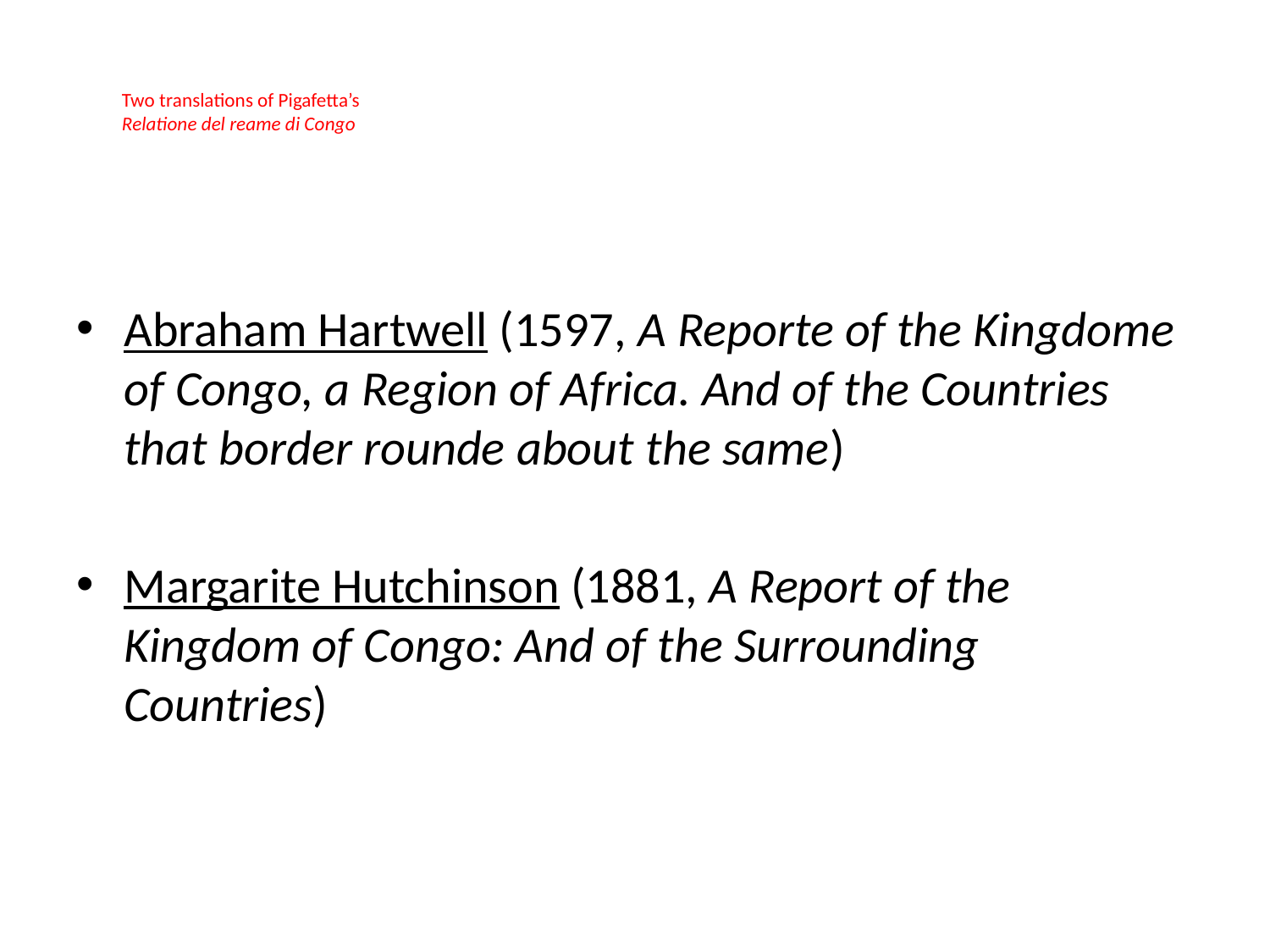

# Two translations of Pigafetta’s Relatione del reame di Congo

Abraham Hartwell (1597, A Reporte of the Kingdome of Congo, a Region of Africa. And of the Countries that border rounde about the same)

Margarite Hutchinson (1881, A Report of the Kingdom of Congo: And of the Surrounding Countries)